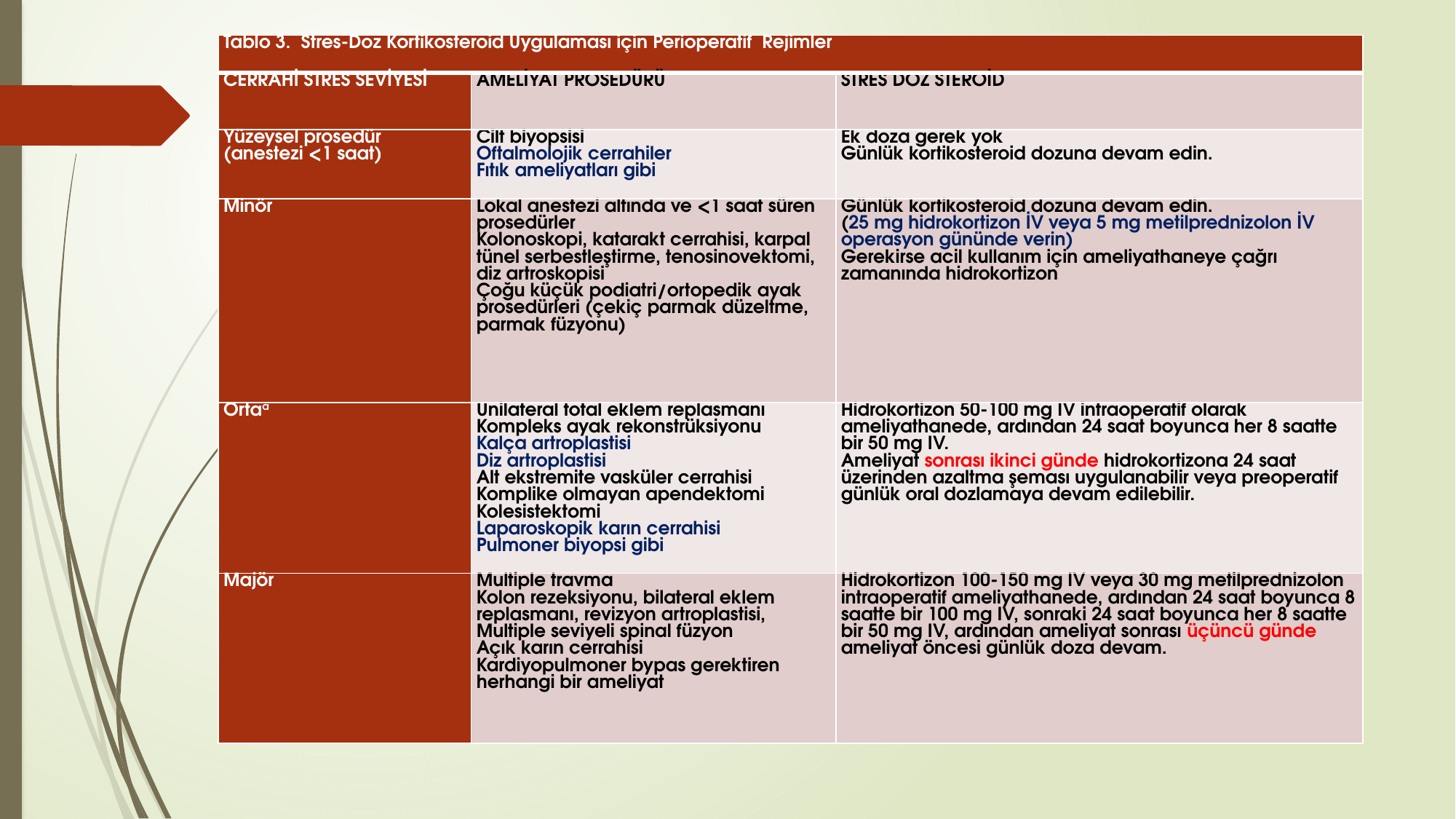

| Tablo 3. Stres-Doz Kortikosteroid Uygulaması için Perioperatif Rejimler |  |  |
| --- | --- | --- |
| CERRAHİ STRES SEVİYESİ | AMELİYAT PROSEDÜRÜ | STRES DOZ STEROİD |
| Yüzeysel prosedür (anestezi <1 saat) | Cilt biyopsisi Oftalmolojik cerrahiler Fıtık ameliyatları gibi | Ek doza gerek yok Günlük kortikosteroid dozuna devam edin. |
| Minör | Lokal anestezi altında ve <1 saat süren prosedürler Kolonoskopi, katarakt cerrahisi, karpal tünel serbestleştirme, tenosinovektomi, diz artroskopisi Çoğu küçük podiatri/ortopedik ayak prosedürleri (çekiç parmak düzeltme, parmak füzyonu) | Günlük kortikosteroid dozuna devam edin. (25 mg hidrokortizon İV veya 5 mg metilprednizolon İV operasyon gününde verin) Gerekirse acil kullanım için ameliyathaneye çağrı zamanında hidrokortizon |
| Ortaa | Unilateral total eklem replasmanı Kompleks ayak rekonstrüksiyonu Kalça artroplastisi Diz artroplastisi Alt ekstremite vasküler cerrahisi Komplike olmayan apendektomi Kolesistektomi Laparoskopik karın cerrahisi Pulmoner biyopsi gibi | Hidrokortizon 50-100 mg IV intraoperatif olarak ameliyathanede, ardından 24 saat boyunca her 8 saatte bir 50 mg IV. Ameliyat sonrası ikinci günde hidrokortizona 24 saat üzerinden azaltma şeması uygulanabilir veya preoperatif günlük oral dozlamaya devam edilebilir. |
| Majör | Multiple travma Kolon rezeksiyonu, bilateral eklem replasmanı, revizyon artroplastisi, Multiple seviyeli spinal füzyon Açık karın cerrahisi Kardiyopulmoner bypas gerektiren herhangi bir ameliyat | Hidrokortizon 100-150 mg IV veya 30 mg metilprednizolon intraoperatif ameliyathanede, ardından 24 saat boyunca 8 saatte bir 100 mg IV, sonraki 24 saat boyunca her 8 saatte bir 50 mg IV, ardından ameliyat sonrası üçüncü günde ameliyat öncesi günlük doza devam. |
#